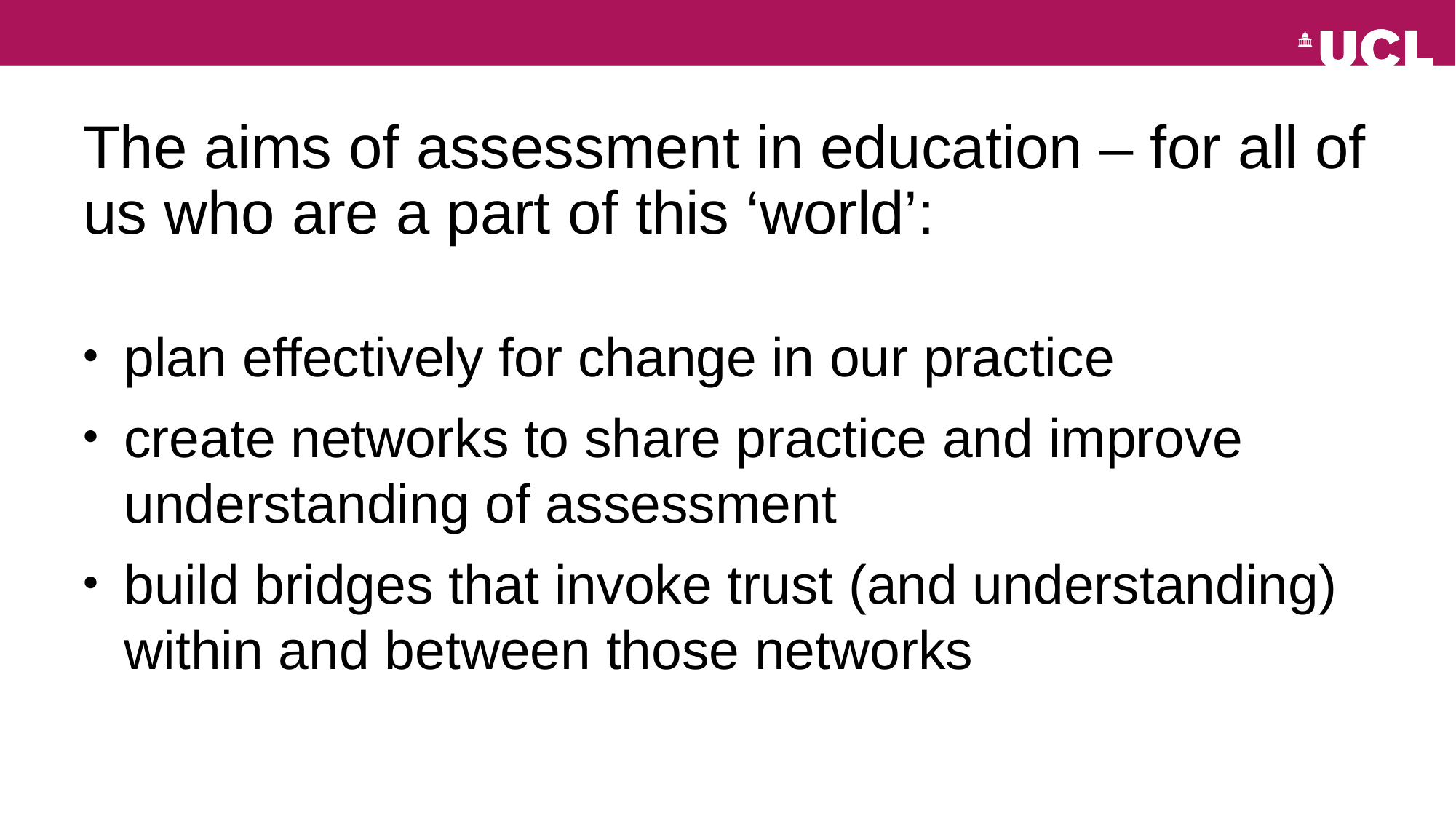

# The aims of assessment in education – for all of us who are a part of this ‘world’:
plan effectively for change in our practice
create networks to share practice and improve understanding of assessment
build bridges that invoke trust (and understanding) within and between those networks